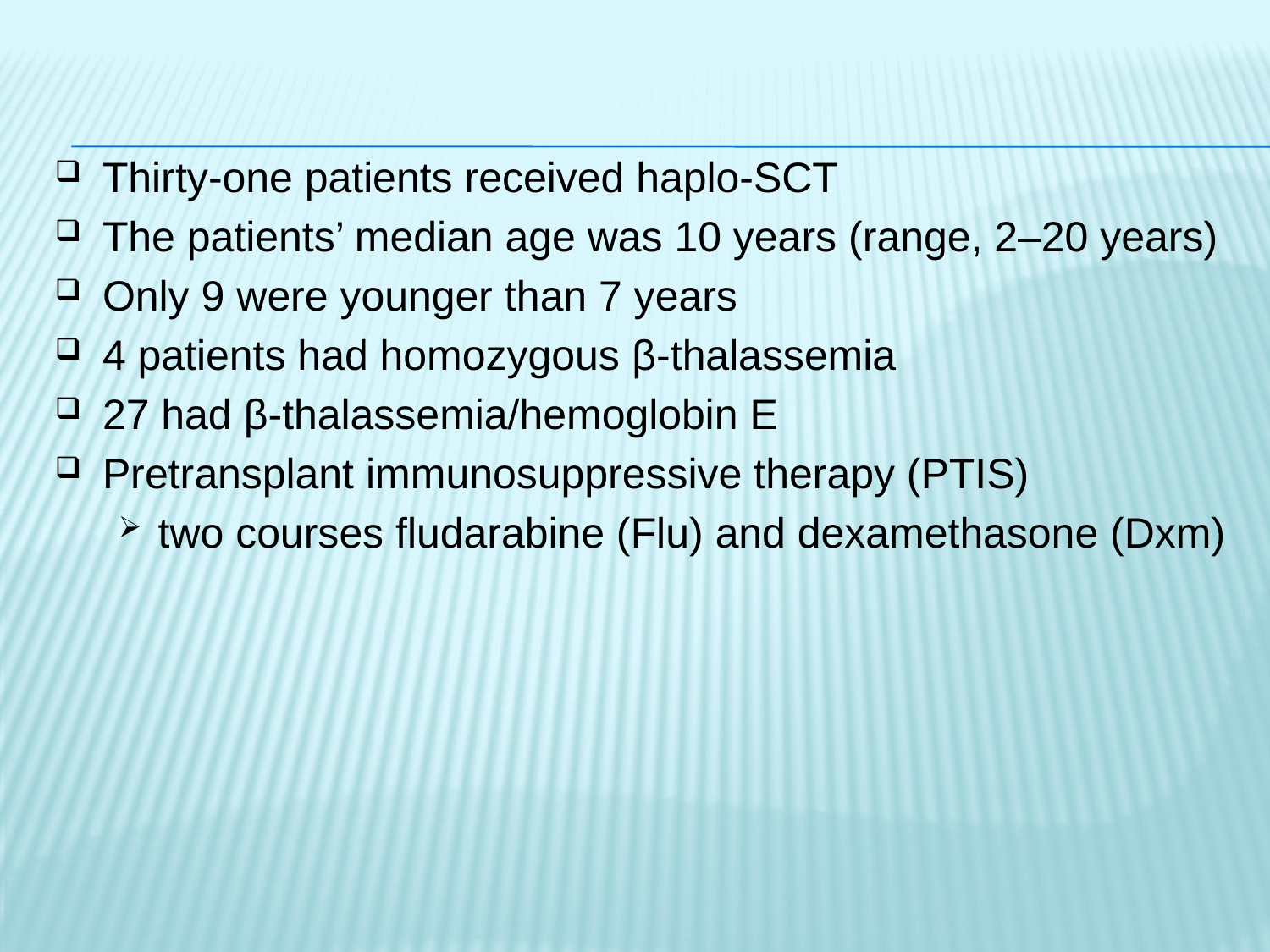

Thirty-one patients received haplo-SCT
The patients’ median age was 10 years (range, 2–20 years)
Only 9 were younger than 7 years
4 patients had homozygous β-thalassemia
27 had β-thalassemia/hemoglobin E
Pretransplant immunosuppressive therapy (PTIS)
two courses fludarabine (Flu) and dexamethasone (Dxm)